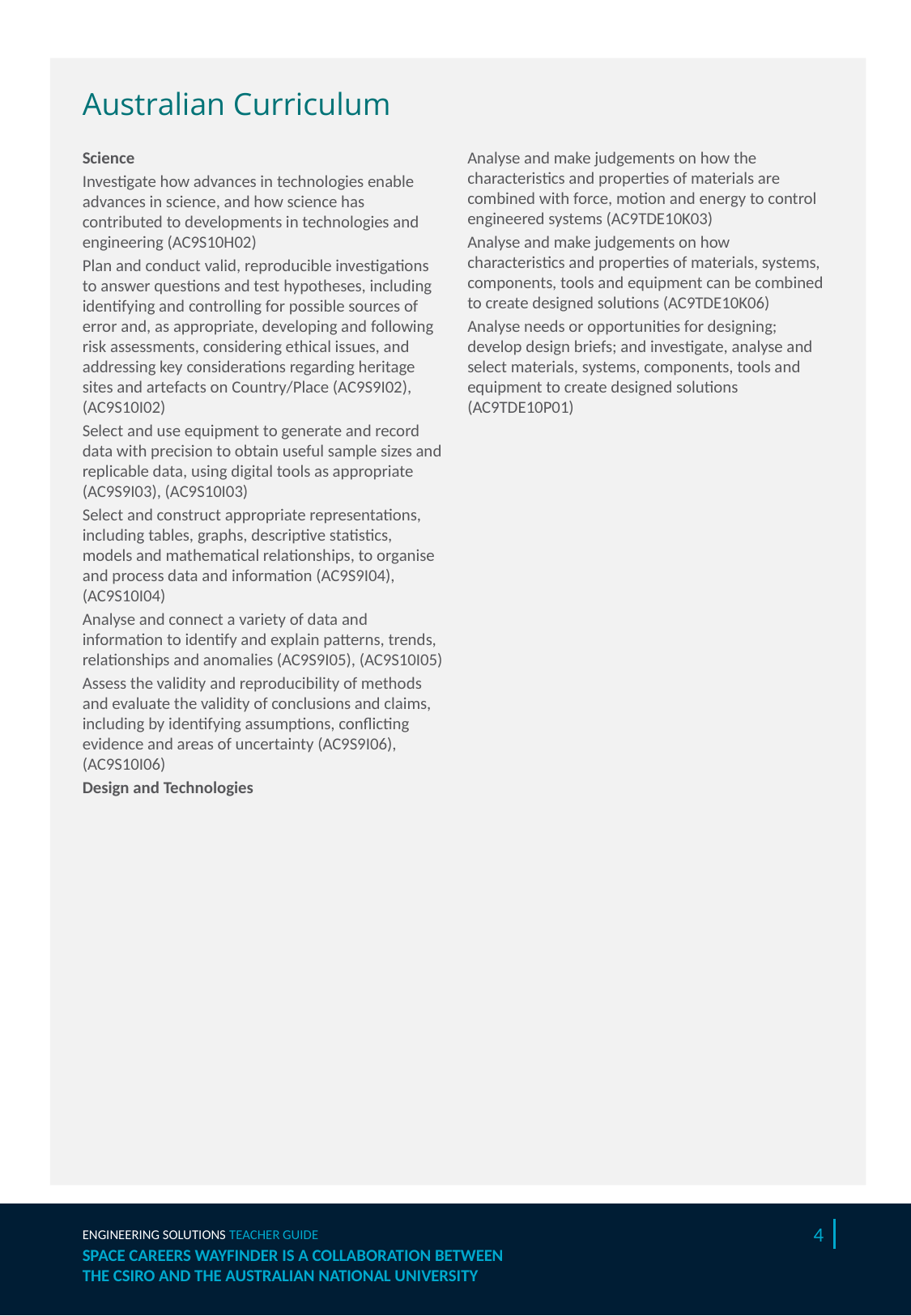

Engineering Solutions | Haley – page 4

Australian Curriculum
Science
Investigate how advances in technologies enable advances in science, and how science has contributed to developments in technologies and engineering (AC9S10H02)
Plan and conduct valid, reproducible investigations to answer questions and test hypotheses, including identifying and controlling for possible sources of error and, as appropriate, developing and following risk assessments, considering ethical issues, and addressing key considerations regarding heritage sites and artefacts on Country/Place (AC9S9I02), (AC9S10I02)
Select and use equipment to generate and record data with precision to obtain useful sample sizes and replicable data, using digital tools as appropriate (AC9S9I03), (AC9S10I03)
Select and construct appropriate representations, including tables, graphs, descriptive statistics, models and mathematical relationships, to organise and process data and information (AC9S9I04), (AC9S10I04)
Analyse and connect a variety of data and information to identify and explain patterns, trends, relationships and anomalies (AC9S9I05), (AC9S10I05)
Assess the validity and reproducibility of methods and evaluate the validity of conclusions and claims, including by identifying assumptions, conflicting evidence and areas of uncertainty (AC9S9I06), (AC9S10I06)
Design and Technologies
Analyse and make judgements on how the characteristics and properties of materials are combined with force, motion and energy to control engineered systems (AC9TDE10K03)
Analyse and make judgements on how characteristics and properties of materials, systems, components, tools and equipment can be combined to create designed solutions (AC9TDE10K06)
Analyse needs or opportunities for designing; develop design briefs; and investigate, analyse and select materials, systems, components, tools and equipment to create designed solutions (AC9TDE10P01)
ENGINEERING SOLUTIONS TEACHER GUIDE
4
SPACE CAREERS WAYFINDER IS A COLLABORATION BETWEEN
THE CSIRO AND THE AUSTRALIAN NATIONAL UNIVERSITY